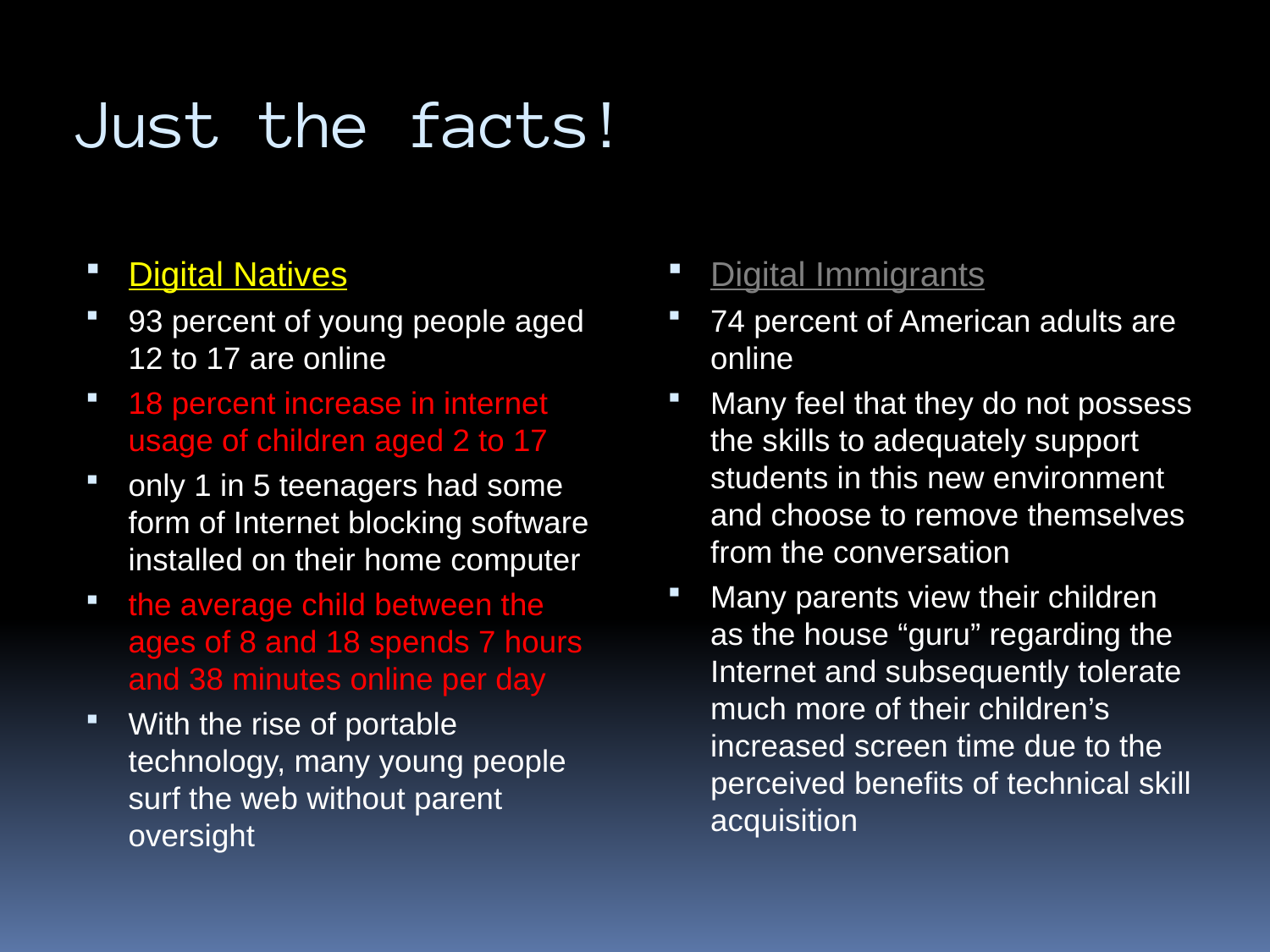

# Just the facts!
Digital Natives
93 percent of young people aged 12 to 17 are online
18 percent increase in internet usage of children aged 2 to 17
only 1 in 5 teenagers had some form of Internet blocking software installed on their home computer
the average child between the ages of 8 and 18 spends 7 hours and 38 minutes online per day
With the rise of portable technology, many young people surf the web without parent oversight
Digital Immigrants
74 percent of American adults are online
Many feel that they do not possess the skills to adequately support students in this new environment and choose to remove themselves from the conversation
Many parents view their children as the house “guru” regarding the Internet and subsequently tolerate much more of their children’s increased screen time due to the perceived benefits of technical skill acquisition